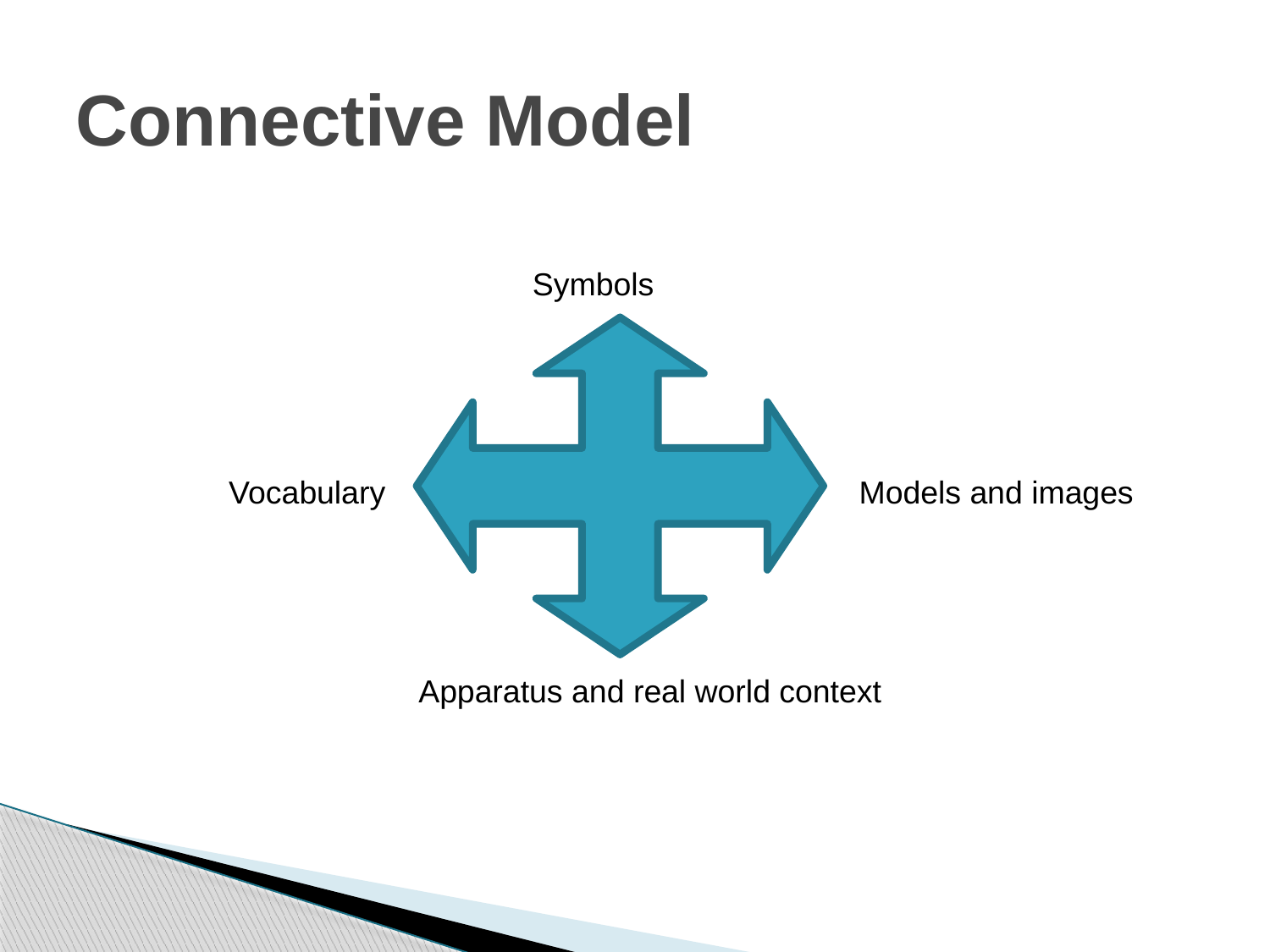

# Connective Model
Symbols

Vocabulary
Models and images
Apparatus and real world context